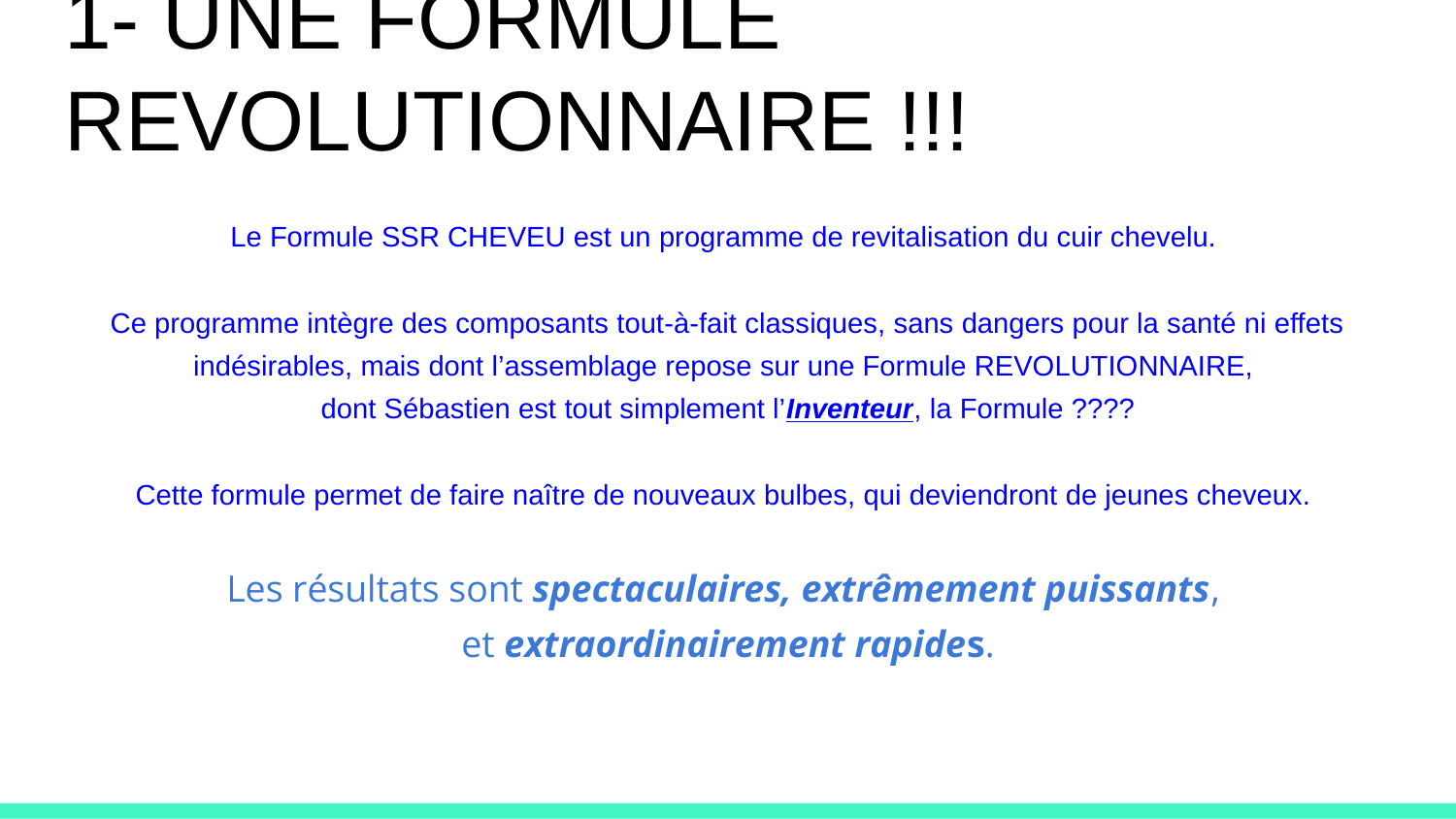

# 1- UNE FORMULE REVOLUTIONNAIRE !!!
Le Formule SSR CHEVEU est un programme de revitalisation du cuir chevelu.

Ce programme intègre des composants tout-à-fait classiques, sans dangers pour la santé ni effets indésirables, mais dont l’assemblage repose sur une Formule REVOLUTIONNAIRE,
dont Sébastien est tout simplement l’Inventeur, la Formule ????

Cette formule permet de faire naître de nouveaux bulbes, qui deviendront de jeunes cheveux.

Les résultats sont spectaculaires, extrêmement puissants,
et extraordinairement rapides.